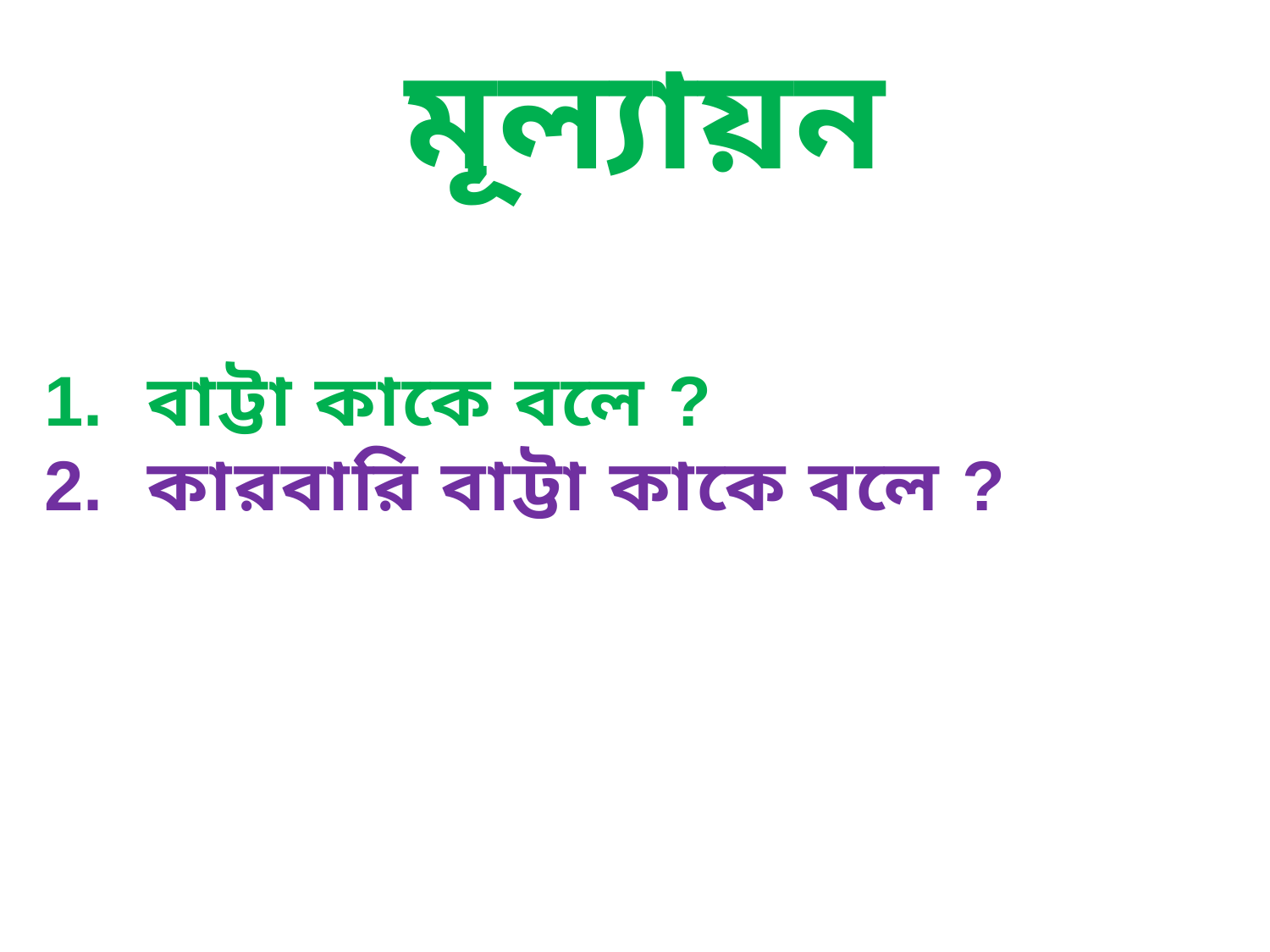

মূল্যায়ন
বাট্টা কাকে বলে ?
কারবারি বাট্টা কাকে বলে ?